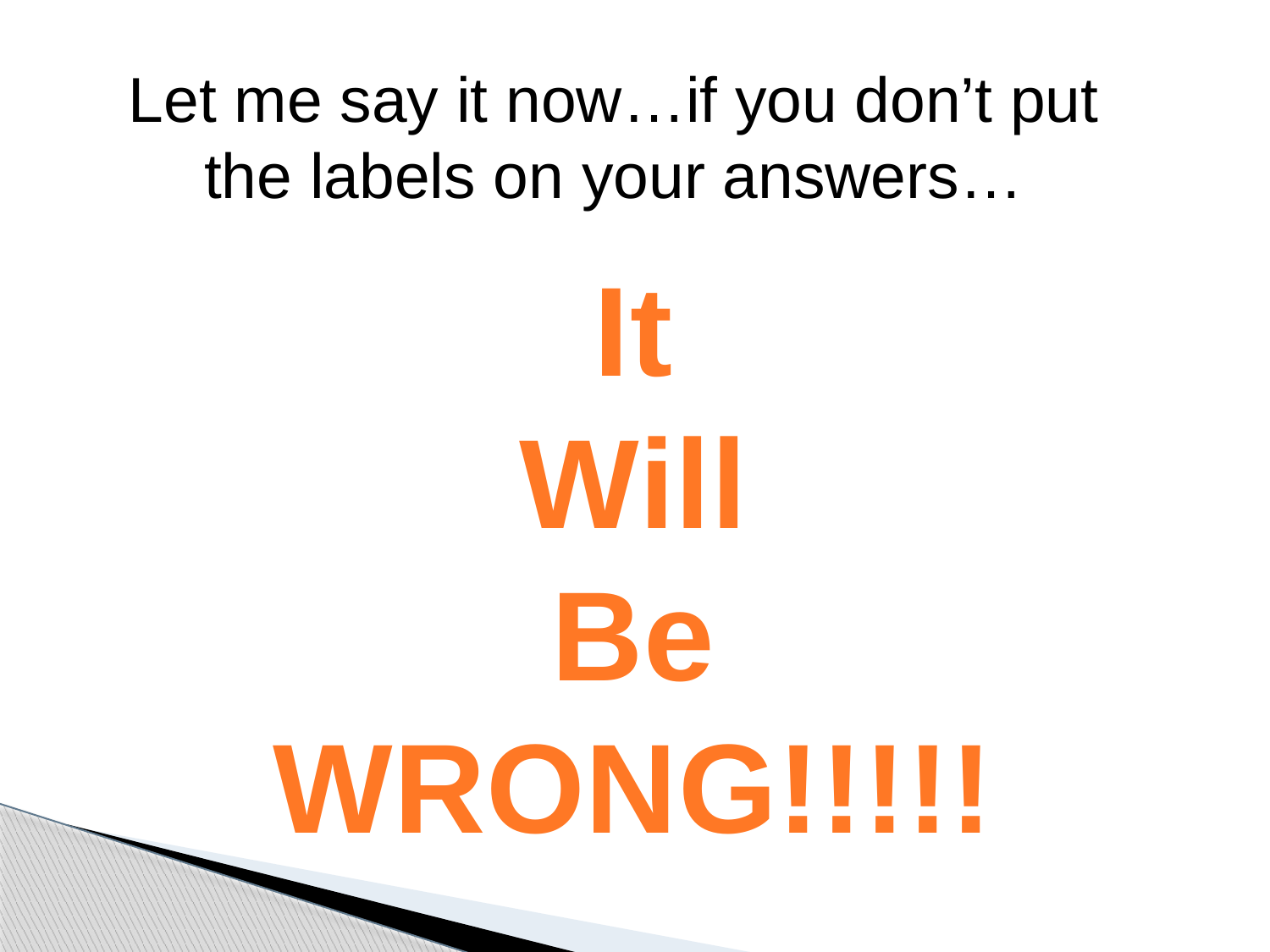

Let me say it now…if you don’t put the labels on your answers…
It
Will
Be
WRONG!!!!!